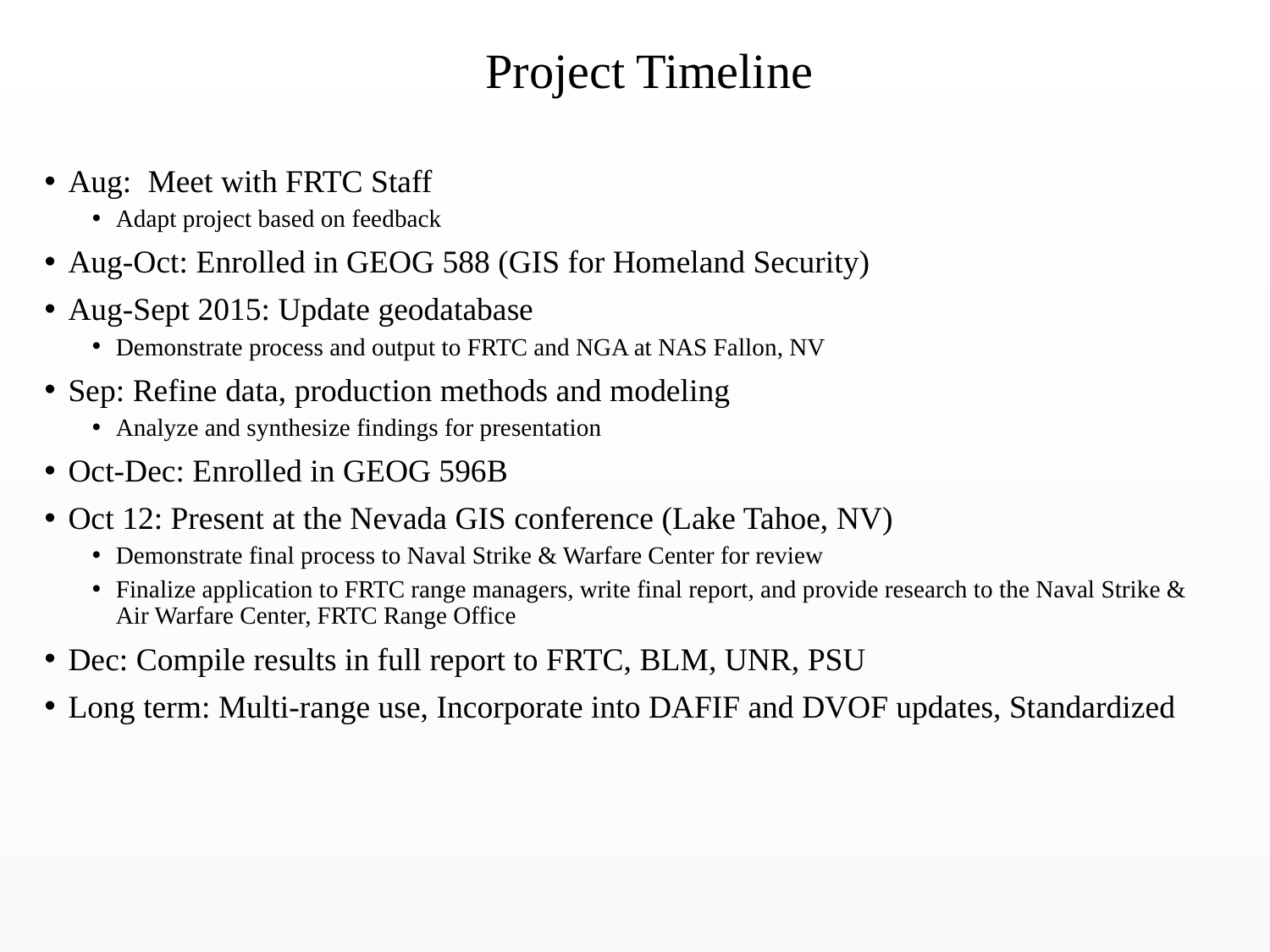

Project Timeline
Aug:  Meet with FRTC Staff
Adapt project based on feedback
Aug-Oct: Enrolled in GEOG 588 (GIS for Homeland Security)
Aug-Sept 2015: Update geodatabase
Demonstrate process and output to FRTC and NGA at NAS Fallon, NV
Sep: Refine data, production methods and modeling
Analyze and synthesize findings for presentation
Oct-Dec: Enrolled in GEOG 596B
Oct 12: Present at the Nevada GIS conference (Lake Tahoe, NV)
Demonstrate final process to Naval Strike & Warfare Center for review
Finalize application to FRTC range managers, write final report, and provide research to the Naval Strike & Air Warfare Center, FRTC Range Office
Dec: Compile results in full report to FRTC, BLM, UNR, PSU
Long term: Multi-range use, Incorporate into DAFIF and DVOF updates, Standardized